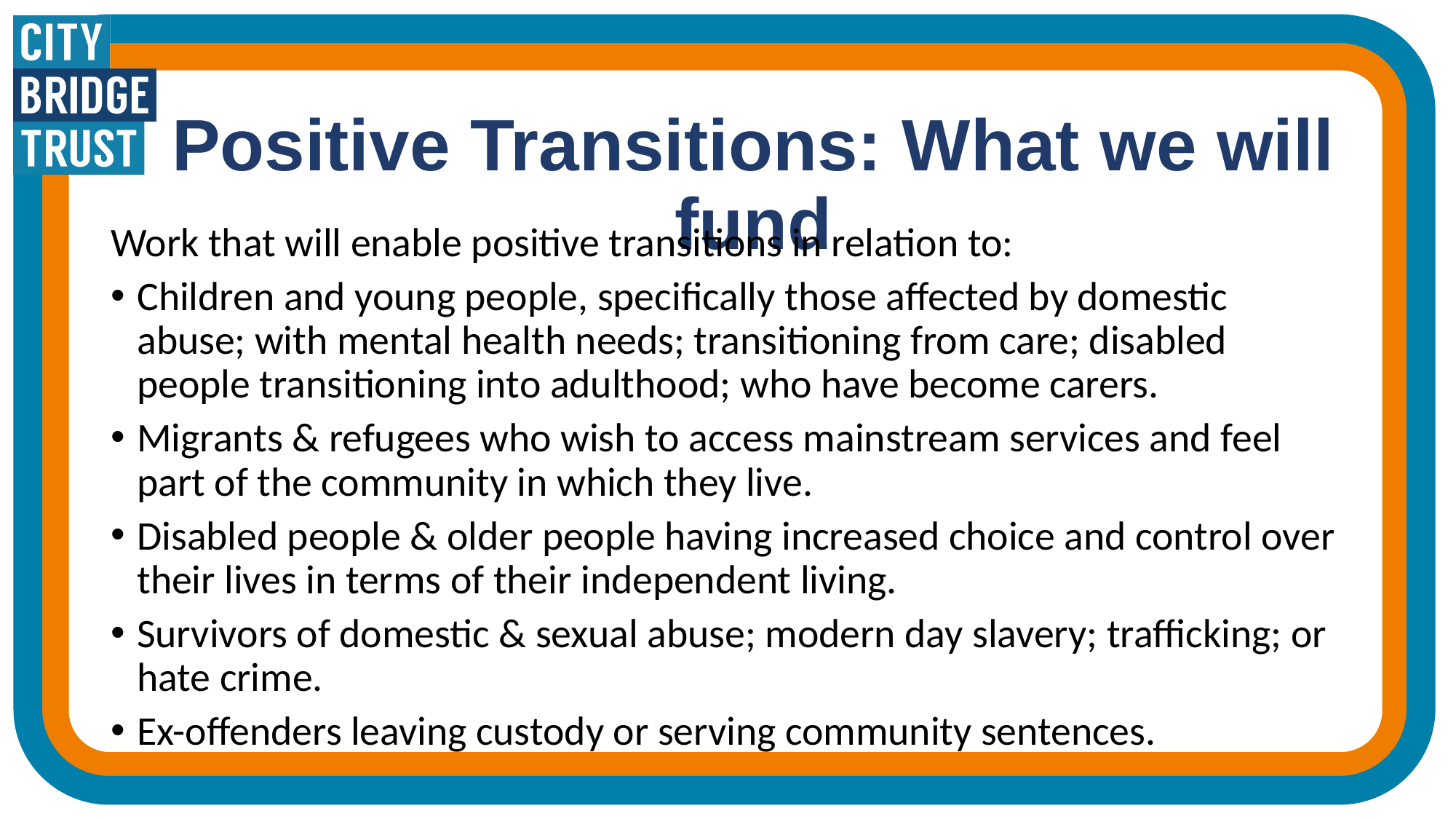

Positive Transitions: What we will fund

Work that will enable positive transitions in relation to:
Children and young people, specifically those affected by domestic abuse; with mental health needs; transitioning from care; disabled people transitioning into adulthood; who have become carers.
Migrants & refugees who wish to access mainstream services and feel part of the community in which they live.
Disabled people & older people having increased choice and control over their lives in terms of their independent living.
Survivors of domestic & sexual abuse; modern day slavery; trafficking; or hate crime.
Ex-offenders leaving custody or serving community sentences.